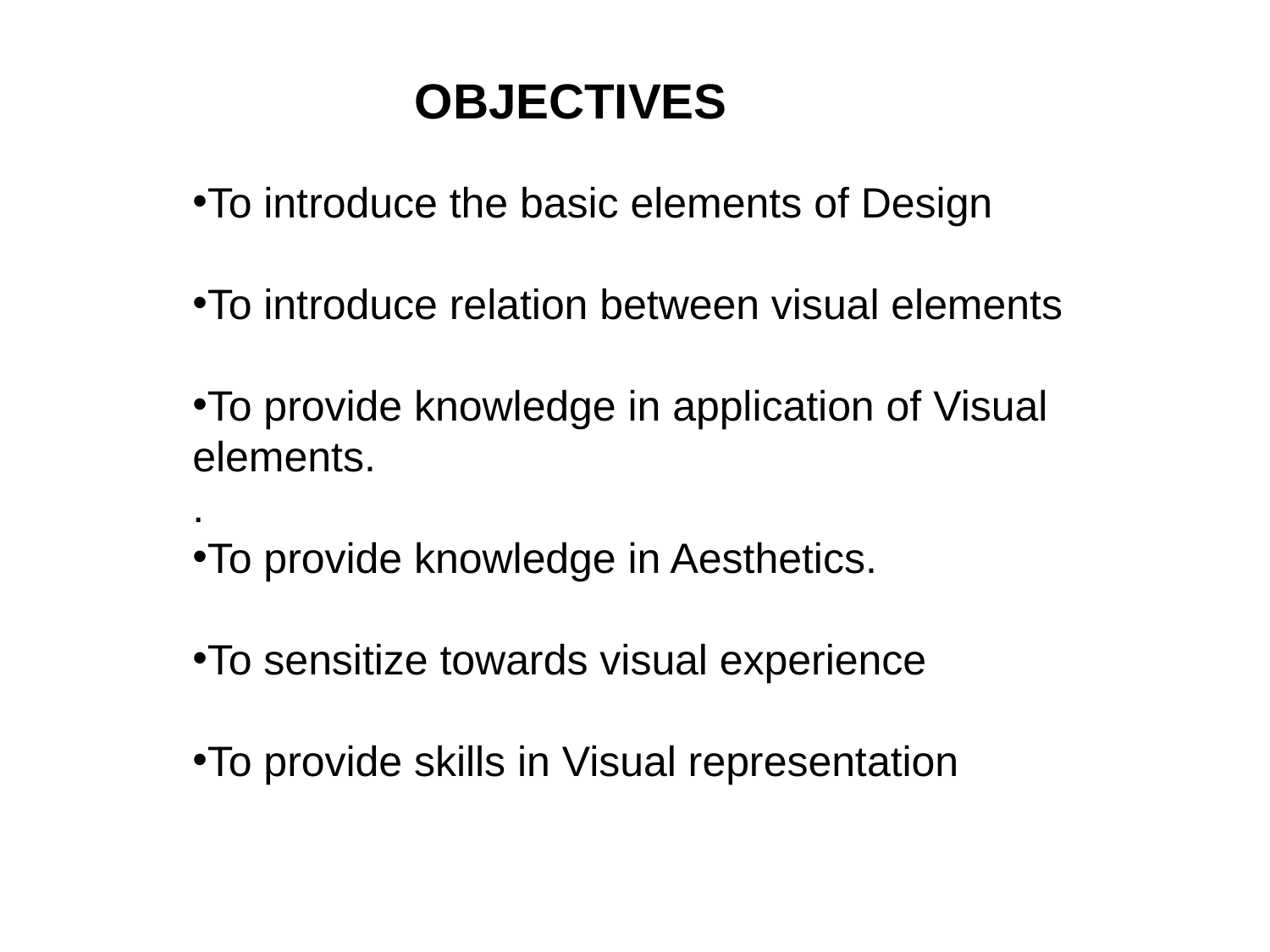

OBJECTIVES
To introduce the basic elements of Design

To introduce relation between visual elements

To provide knowledge in application of Visual elements.
.
To provide knowledge in Aesthetics.

To sensitize towards visual experience

To provide skills in Visual representation